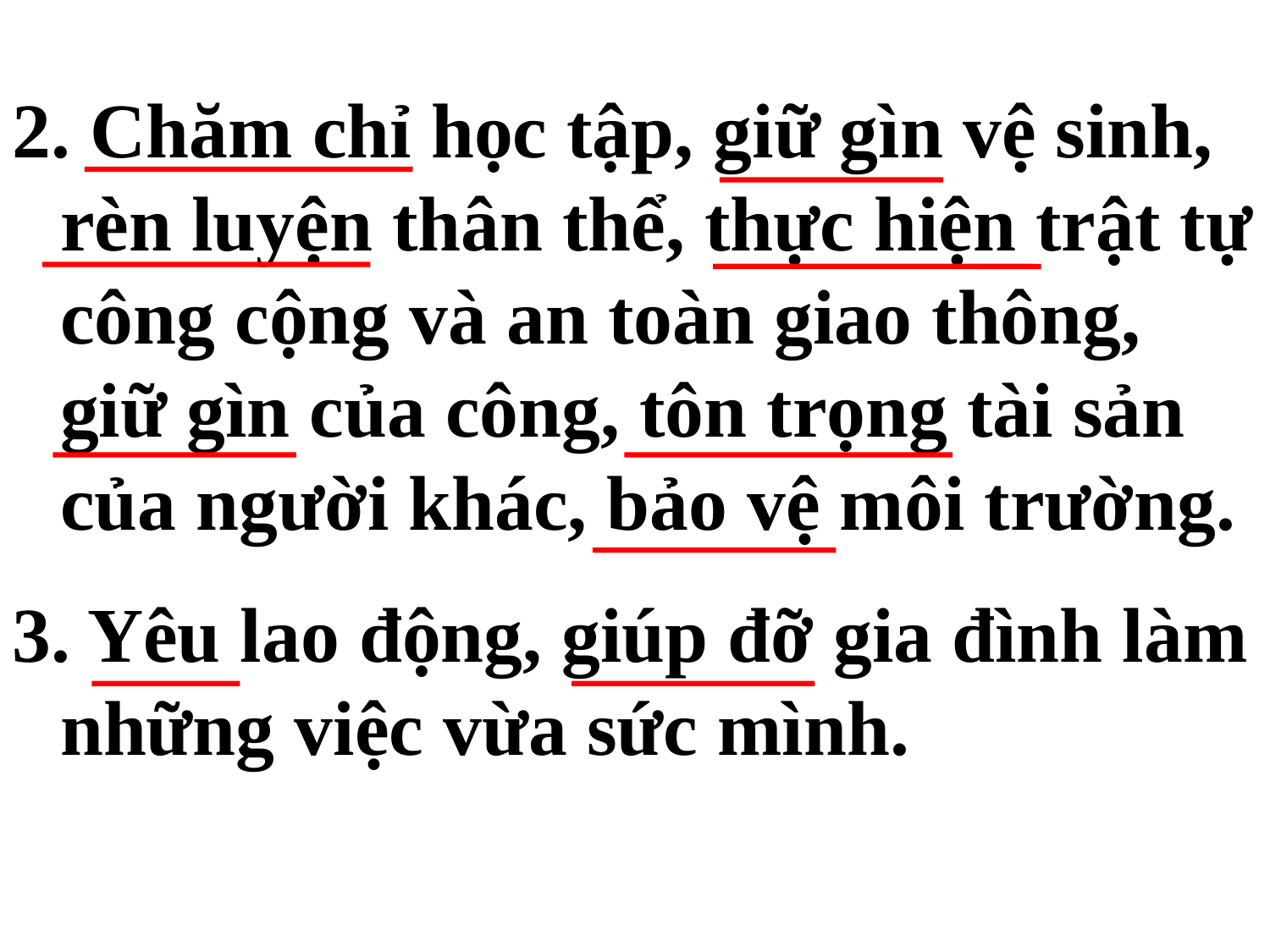

2. Chăm chỉ học tập, giữ gìn vệ sinh, rèn luyện thân thể, thực hiện trật tự công cộng và an toàn giao thông, giữ gìn của công, tôn trọng tài sản của người khác, bảo vệ môi trường.
3. Yêu lao động, giúp đỡ gia đình làm những việc vừa sức mình.